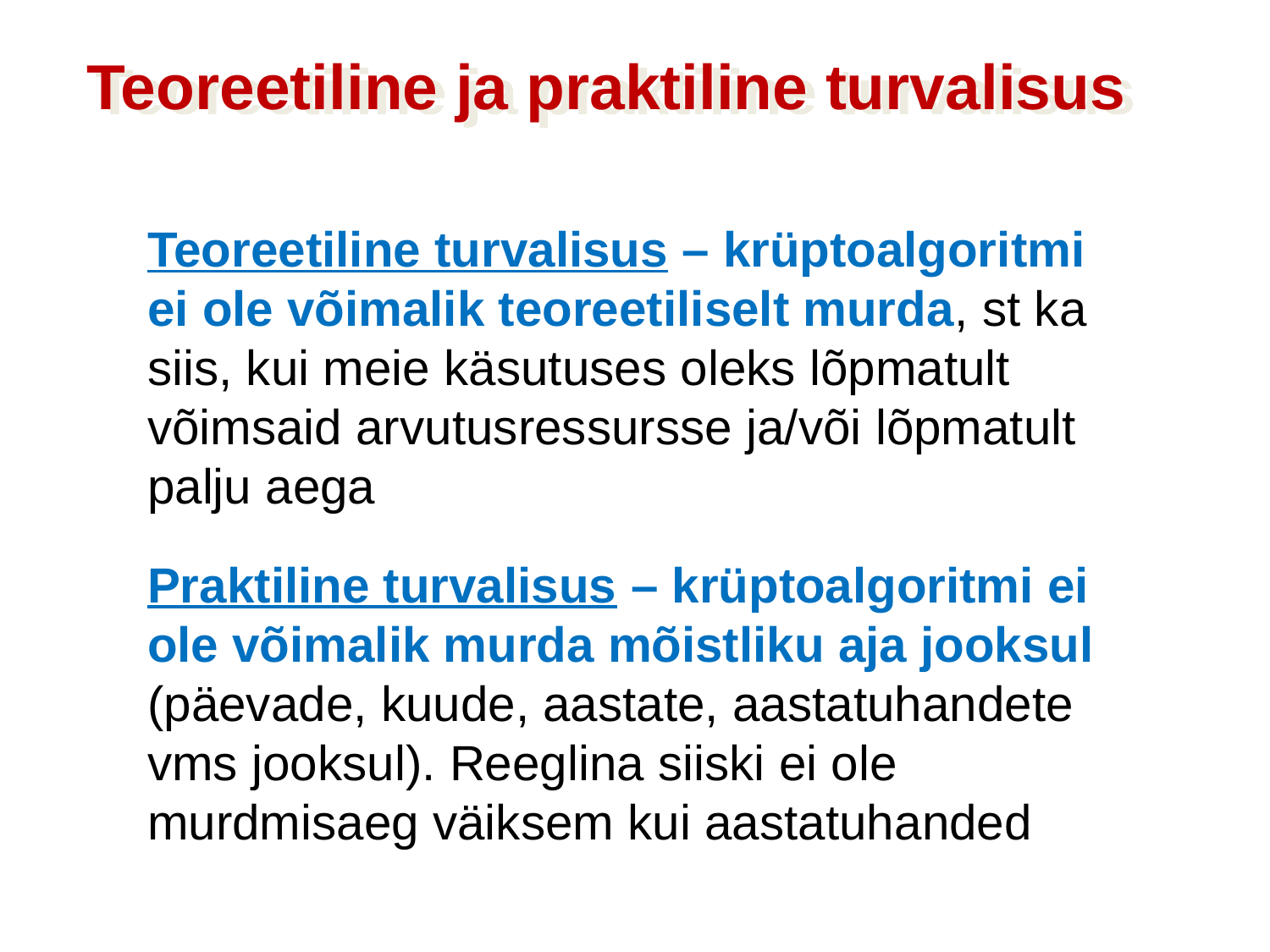

Teoreetiline ja praktiline turvalisus
Teoreetiline turvalisus – krüptoalgoritmi ei ole võimalik teoreetiliselt murda, st ka siis, kui meie käsutuses oleks lõpmatult võimsaid arvutusressursse ja/või lõpmatult palju aega

Praktiline turvalisus – krüptoalgoritmi ei ole võimalik murda mõistliku aja jooksul (päevade, kuude, aastate, aastatuhandete vms jooksul). Reeglina siiski ei ole murdmisaeg väiksem kui aastatuhanded